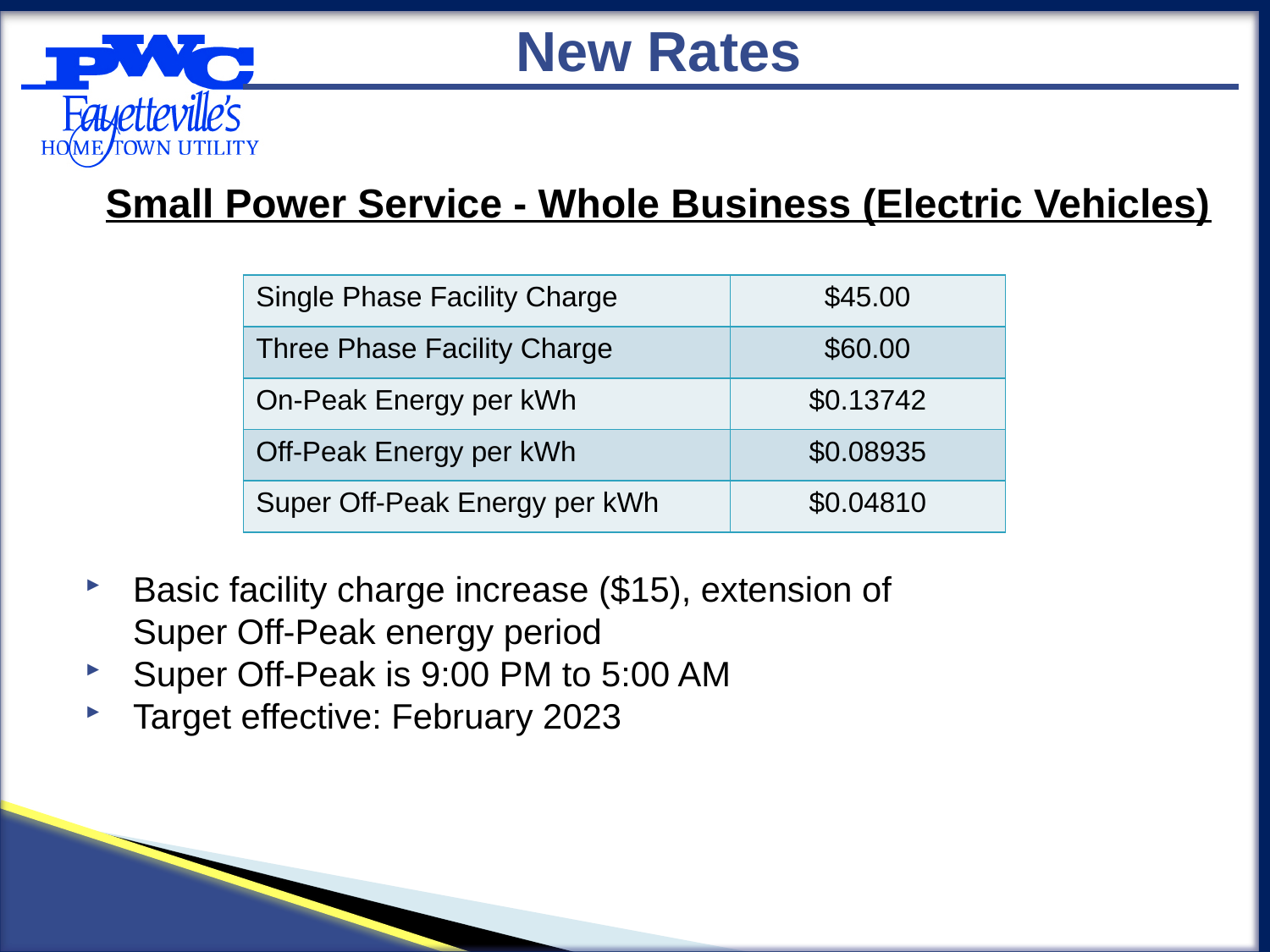

New Rates

Small Power Service - Whole Business (Electric Vehicles)

| Single Phase Facility Charge | $45.00 |
| --- | --- |
| Three Phase Facility Charge | $60.00 |
| On-Peak Energy per kWh | $0.13742 |
| Off-Peak Energy per kWh | $0.08935 |
| Super Off-Peak Energy per kWh | $0.04810 |

Basic facility charge increase ($15), extension of Super Off-Peak energy period
Super Off-Peak is 9:00 PM to 5:00 AM
Target effective: February 2023